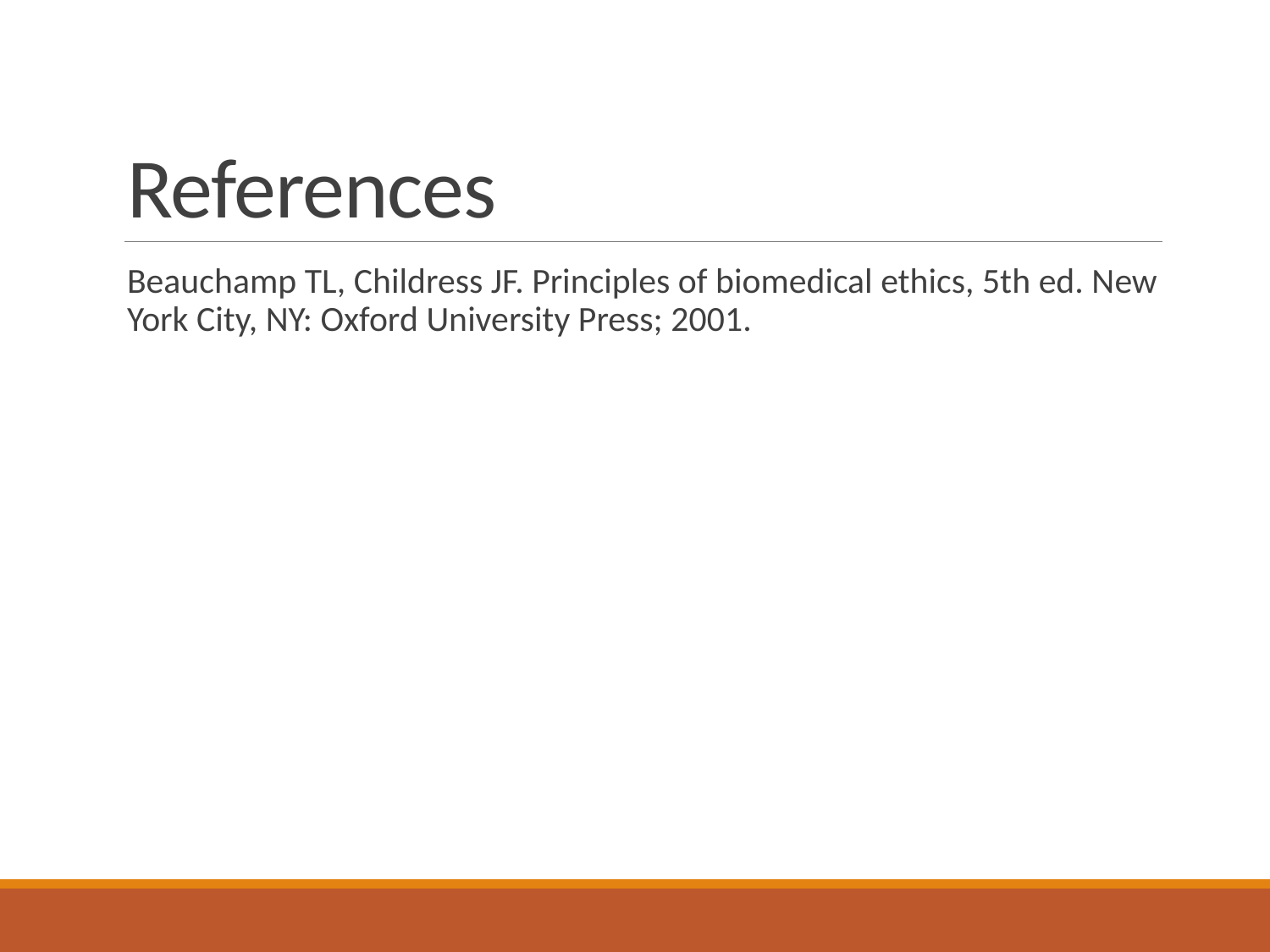

# References
Beauchamp TL, Childress JF. Principles of biomedical ethics, 5th ed. New York City, NY: Oxford University Press; 2001.